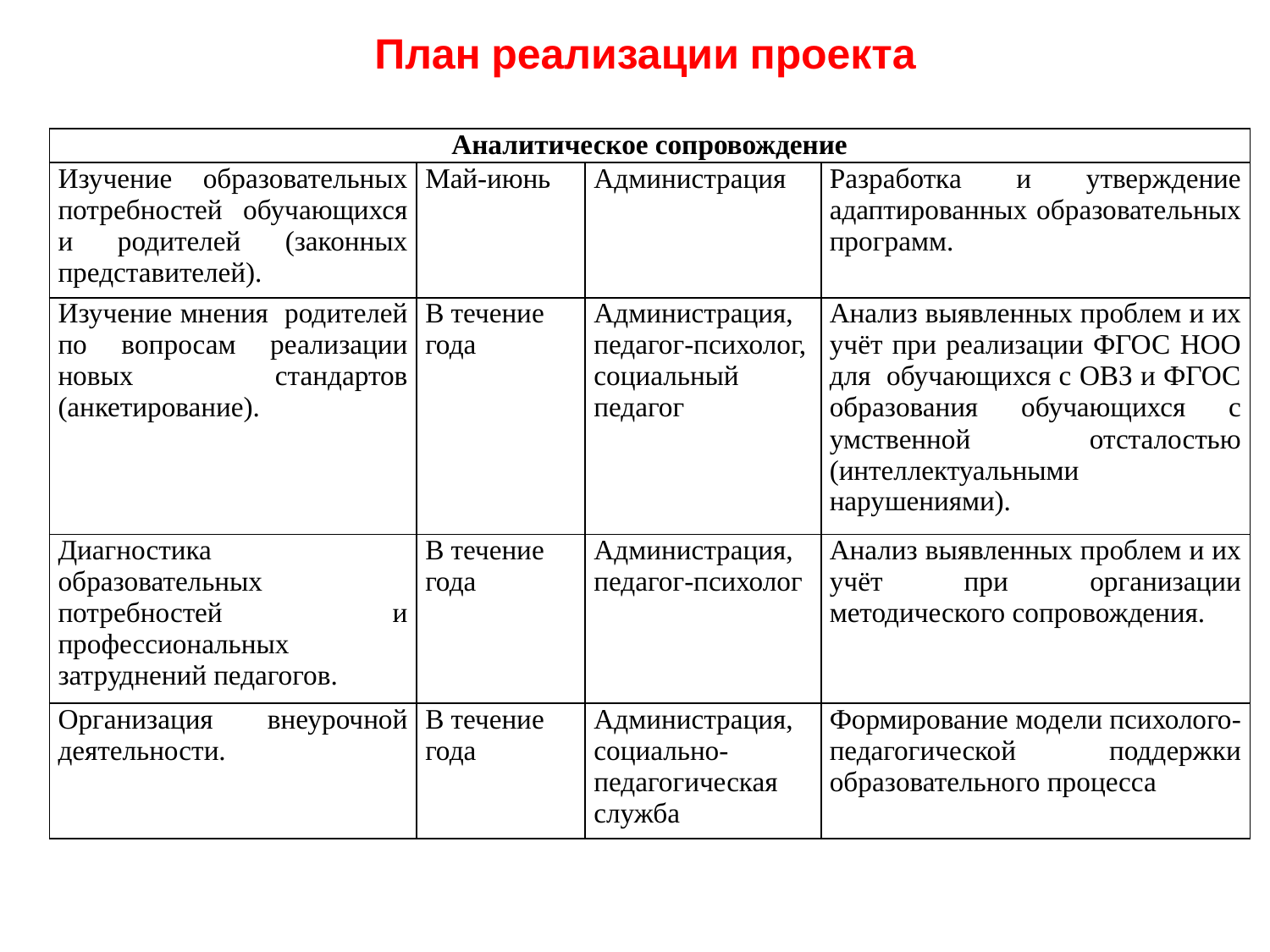

План реализации проекта

| Аналитическое сопровождение |  |  |  |
| --- | --- | --- | --- |
| Изучение образовательных потребностей обучающихся и родителей (законных представителей). | Май-июнь | Администрация | Разработка и утверждение адаптированных образовательных программ. |
| Изучение мнения родителей по вопросам реализации новых стандартов (анкетирование). | В течение года | Администрация, педагог-психолог, социальный педагог | Анализ выявленных проблем и их учёт при реализации ФГОС НОО для обучающихся с ОВЗ и ФГОС образования обучающихся с умственной отсталостью (интеллектуальными нарушениями). |
| Диагностика образовательных потребностей и профессиональных затруднений педагогов. | В течение года | Администрация, педагог-психолог | Анализ выявленных проблем и их учёт при организации методического сопровождения. |
| Организация внеурочной деятельности. | В течение года | Администрация, социально-педагогическая служба | Формирование модели психолого-педагогической поддержки образовательного процесса |